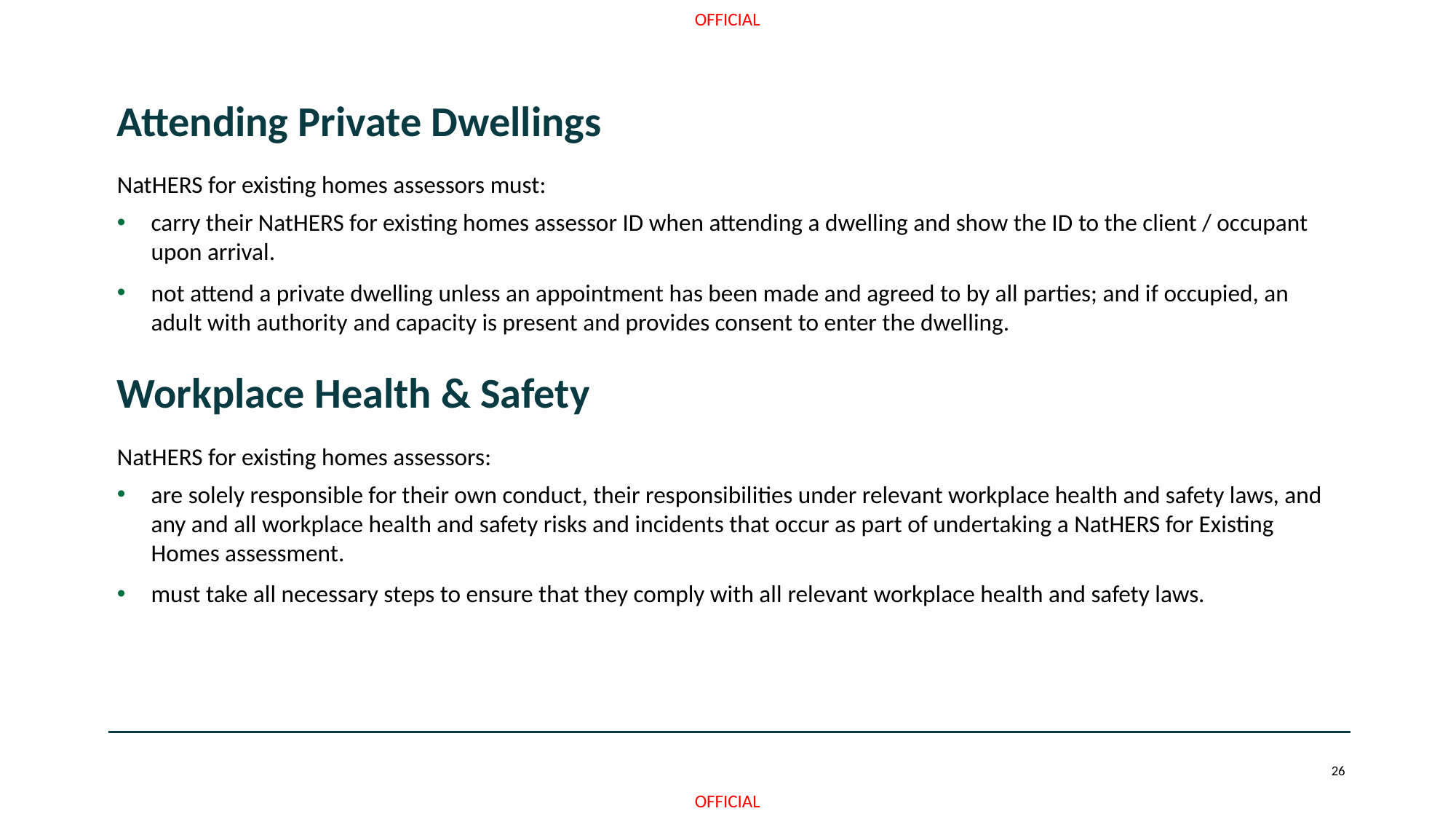

# Code of Practice continued page 4
Attending Private Dwellings
NatHERS for existing homes assessors must:
carry their NatHERS for existing homes assessor ID when attending a dwelling and show the ID to the client / occupant upon arrival.
not attend a private dwelling unless an appointment has been made and agreed to by all parties; and if occupied, an adult with authority and capacity is present and provides consent to enter the dwelling.
Workplace Health & Safety
NatHERS for existing homes assessors:
are solely responsible for their own conduct, their responsibilities under relevant workplace health and safety laws, and any and all workplace health and safety risks and incidents that occur as part of undertaking a NatHERS for Existing Homes assessment.
must take all necessary steps to ensure that they comply with all relevant workplace health and safety laws.
26